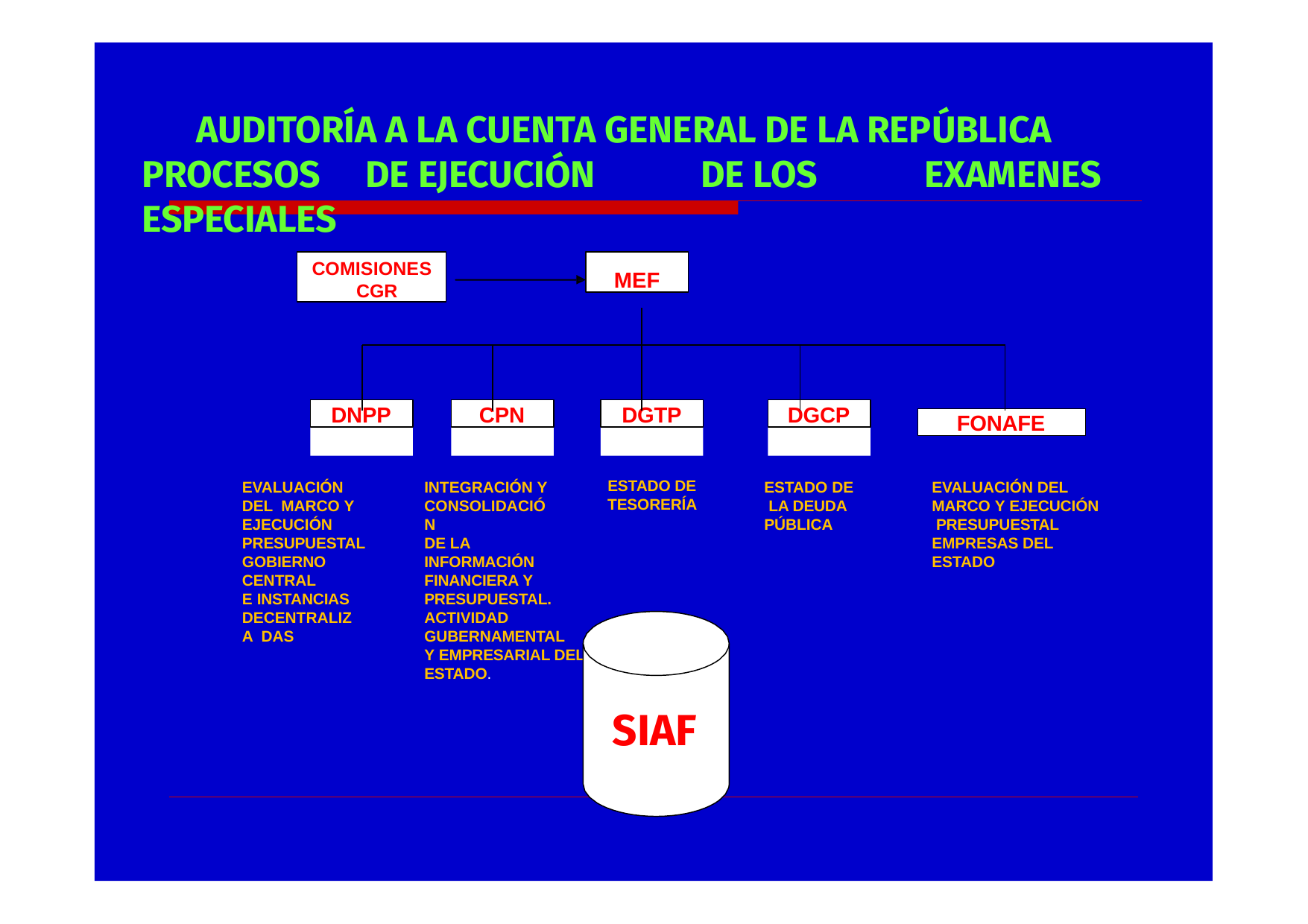

# AUDITORÍA A LA CUENTA GENERAL DE LA REPÚBLICA  PROCESOS	DE EJECUCIÓN	DE LOS	EXAMENES ESPECIALES

COMISIONES  CGR
MEF

DNPP

CPN

DGTP

DGCP
FONAFE
ESTADO DE  TESORERÍA
EVALUACIÓN DEL  MARCO Y  EJECUCIÓN  PRESUPUESTAL  GOBIERNO  CENTRAL
E INSTANCIAS  DECENTRALIZA  DAS
INTEGRACIÓN Y  CONSOLIDACIÓN
DE LA INFORMACIÓN  FINANCIERA Y  PRESUPUESTAL.  ACTIVIDAD  GUBERNAMENTAL
Y EMPRESARIAL DEL  ESTADO.
ESTADO DE  LA DEUDA  PÚBLICA
EVALUACIÓN DEL  MARCO Y EJECUCIÓN  PRESUPUESTAL  EMPRESAS DEL  ESTADO

SIAF